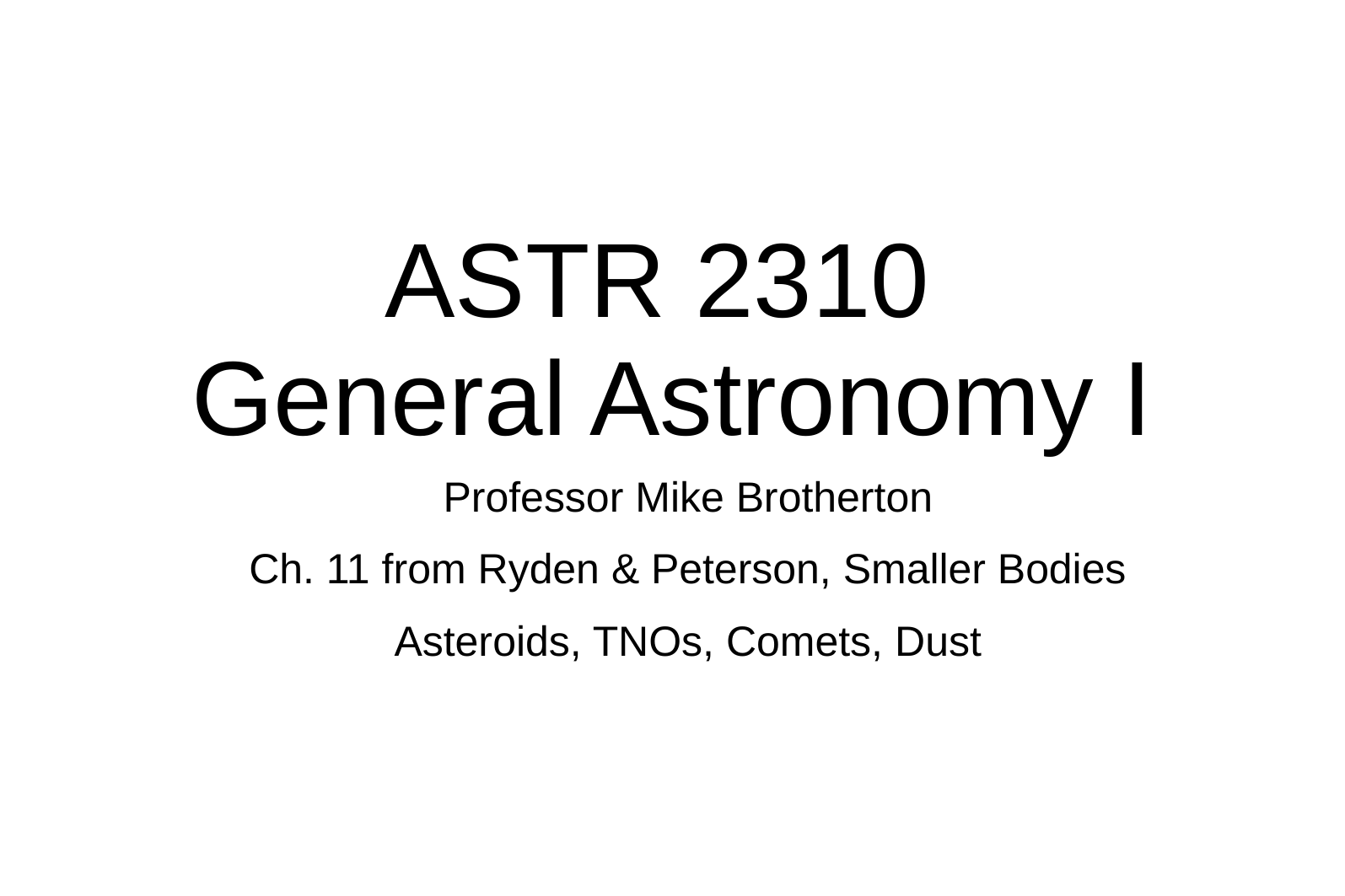

# ASTR 2310 General Astronomy I
Professor Mike Brotherton
Ch. 11 from Ryden & Peterson, Smaller Bodies
Asteroids, TNOs, Comets, Dust